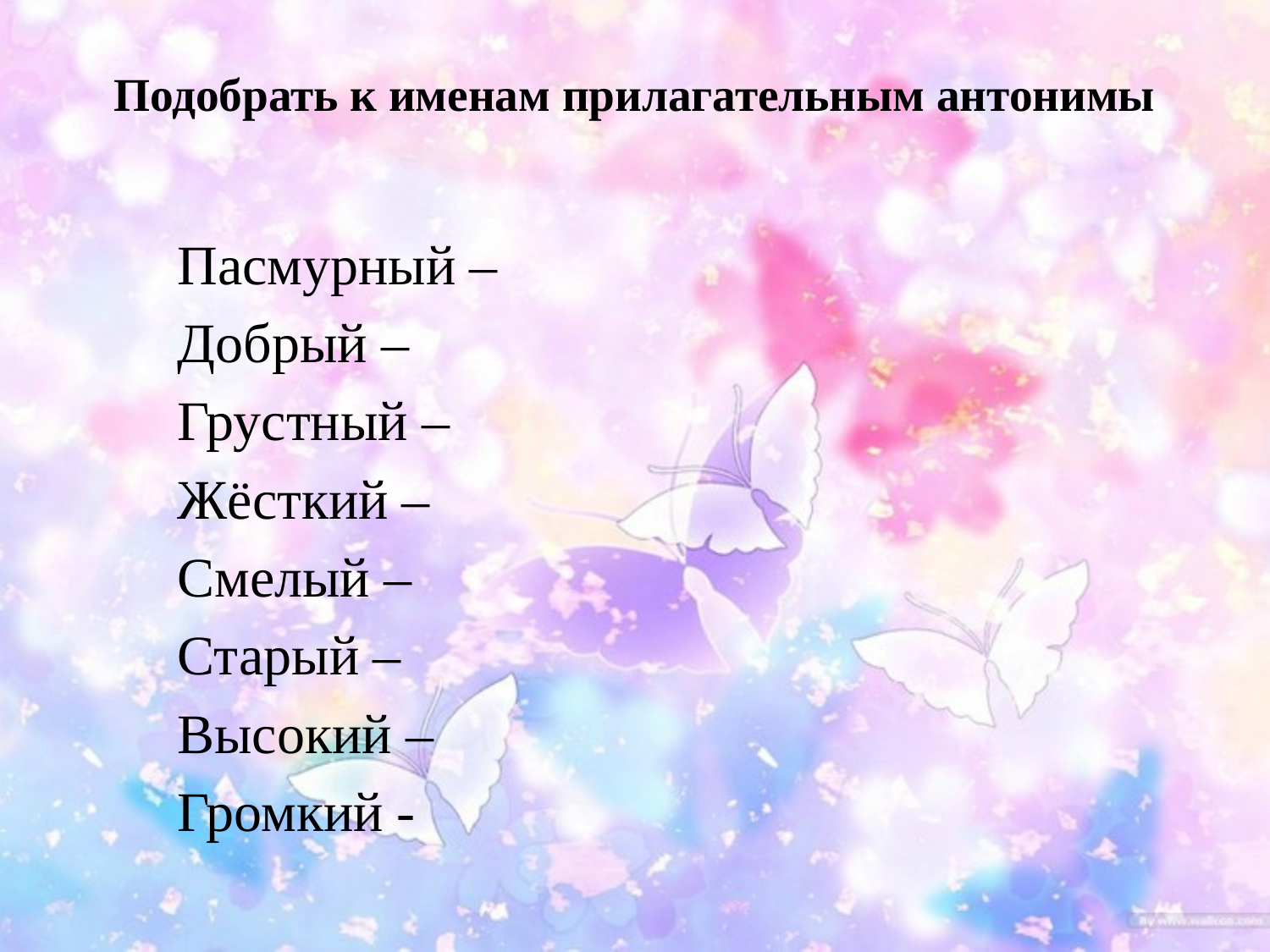

# Подобрать к именам прилагательным антонимы
Пасмурный –
Добрый –
Грустный –
Жёсткий –
Смелый –
Старый –
Высокий –
Громкий -